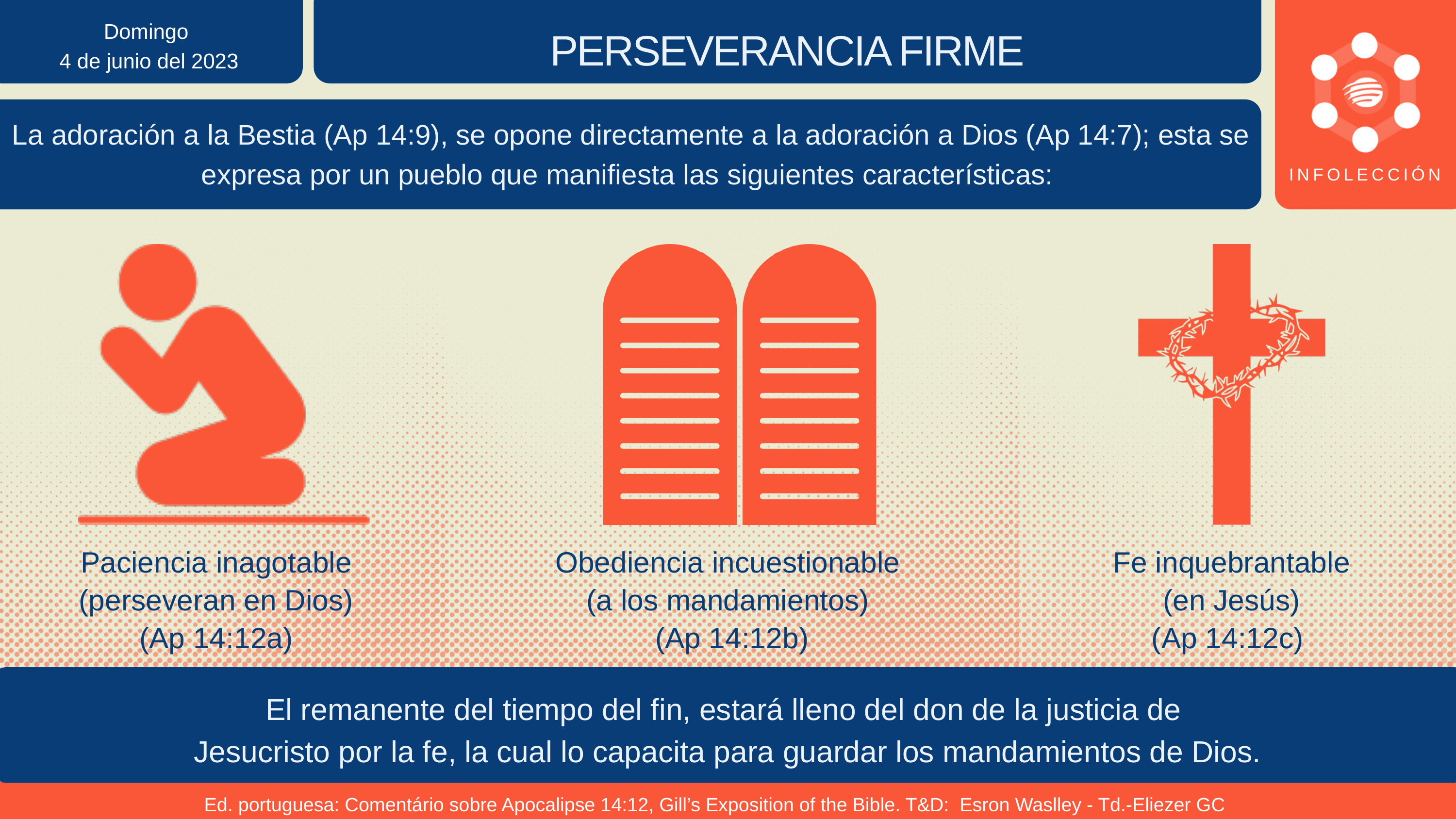

Domingo
 4 de junio del 2023

PERSEVERANCIA FIRME

La adoración a la Bestia (Ap 14:9), se opone directamente a la adoración a Dios (Ap 14:7); esta se expresa por un pueblo que manifiesta las siguientes características:
INFOLECCIÓN

Paciencia inagotable
(perseveran en Dios)
(Ap 14:12a)
Obediencia incuestionable
(a los mandamientos)
 (Ap 14:12b)
Fe inquebrantable
(en Jesús)
(Ap 14:12c)

El remanente del tiempo del fin, estará lleno del don de la justicia de
Jesucristo por la fe, la cual lo capacita para guardar los mandamientos de Dios.

Ed. portuguesa: Comentário sobre Apocalipse 14:12, Gill’s Exposition of the Bible. T&D:  Esron Waslley - Td.-Eliezer GC